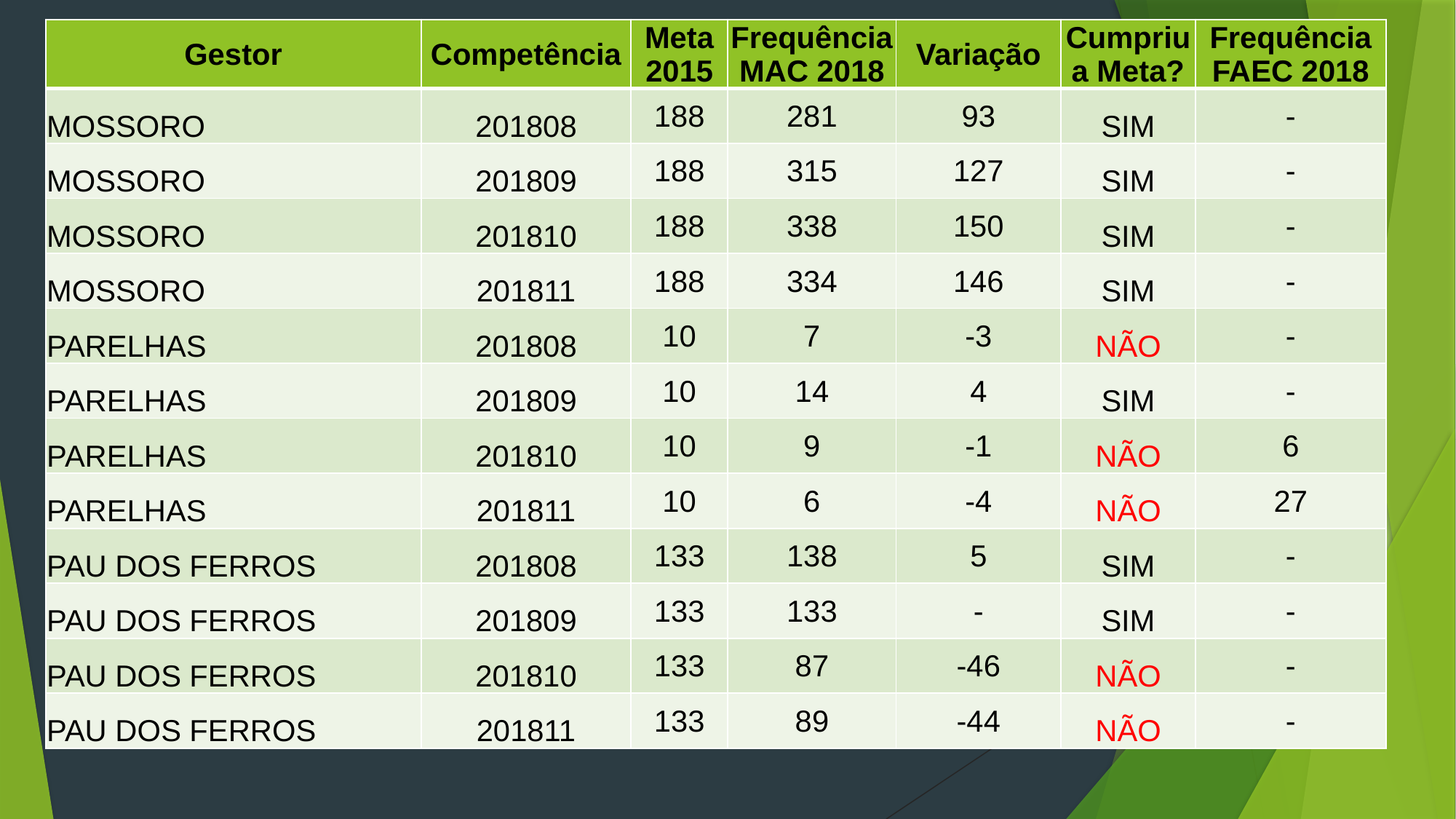

| Gestor | Competência | Meta 2015 | Frequência MAC 2018 | Variação | Cumpriu a Meta? | Frequência FAEC 2018 |
| --- | --- | --- | --- | --- | --- | --- |
| MOSSORO | 201808 | 188 | 281 | 93 | SIM | - |
| MOSSORO | 201809 | 188 | 315 | 127 | SIM | - |
| MOSSORO | 201810 | 188 | 338 | 150 | SIM | - |
| MOSSORO | 201811 | 188 | 334 | 146 | SIM | - |
| PARELHAS | 201808 | 10 | 7 | -3 | NÃO | - |
| PARELHAS | 201809 | 10 | 14 | 4 | SIM | - |
| PARELHAS | 201810 | 10 | 9 | -1 | NÃO | 6 |
| PARELHAS | 201811 | 10 | 6 | -4 | NÃO | 27 |
| PAU DOS FERROS | 201808 | 133 | 138 | 5 | SIM | - |
| PAU DOS FERROS | 201809 | 133 | 133 | - | SIM | - |
| PAU DOS FERROS | 201810 | 133 | 87 | -46 | NÃO | - |
| PAU DOS FERROS | 201811 | 133 | 89 | -44 | NÃO | - |